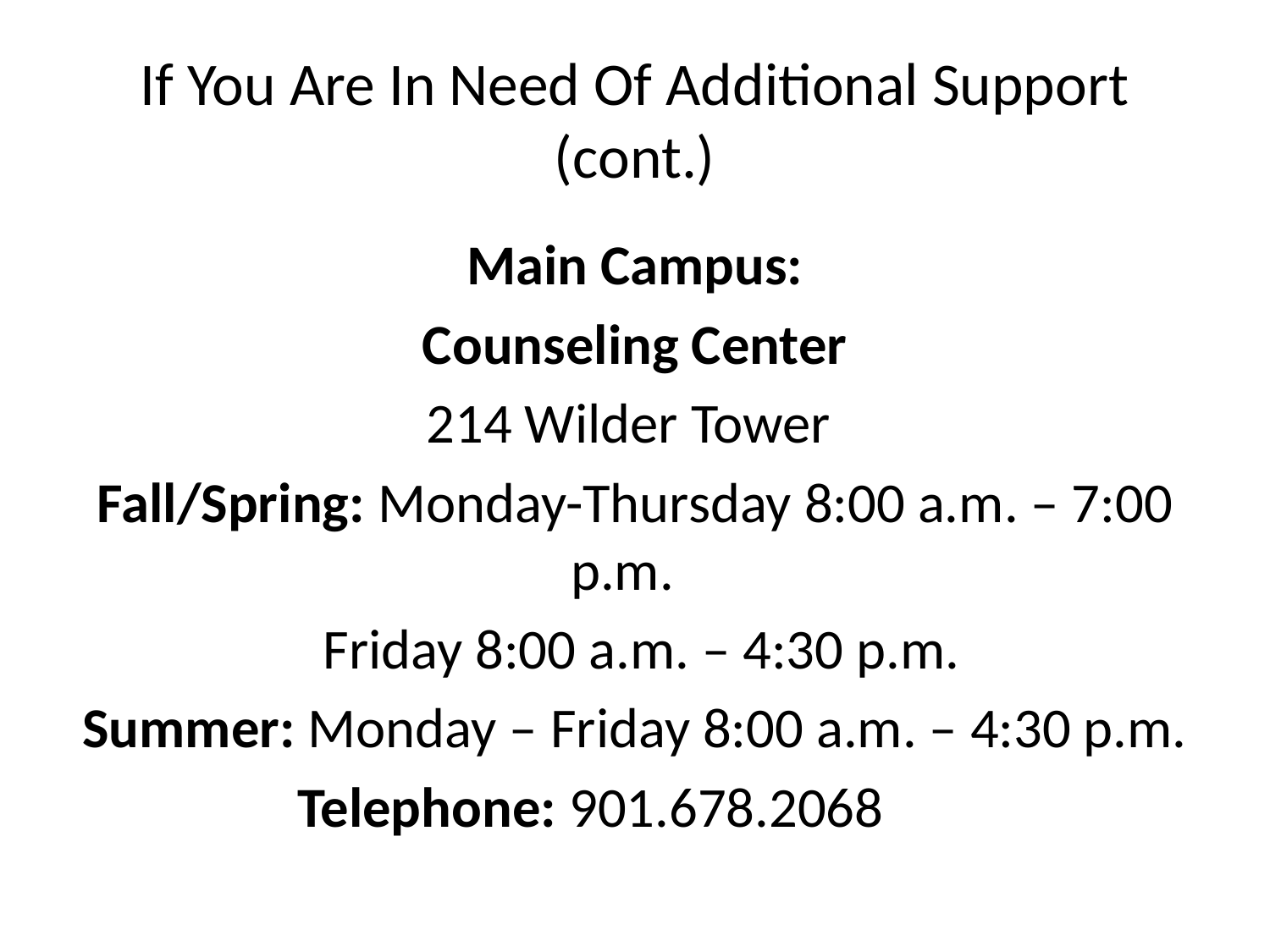

# If You Are In Need Of Additional Support (cont.)
Main Campus:
Counseling Center
214 Wilder Tower
Fall/Spring:  Monday-Thursday 8:00 a.m. – 7:00 p.m.
 Friday 8:00 a.m. – 4:30 p.m.
Summer:  Monday – Friday 8:00 a.m. – 4:30 p.m.
Telephone:  901.678.2068